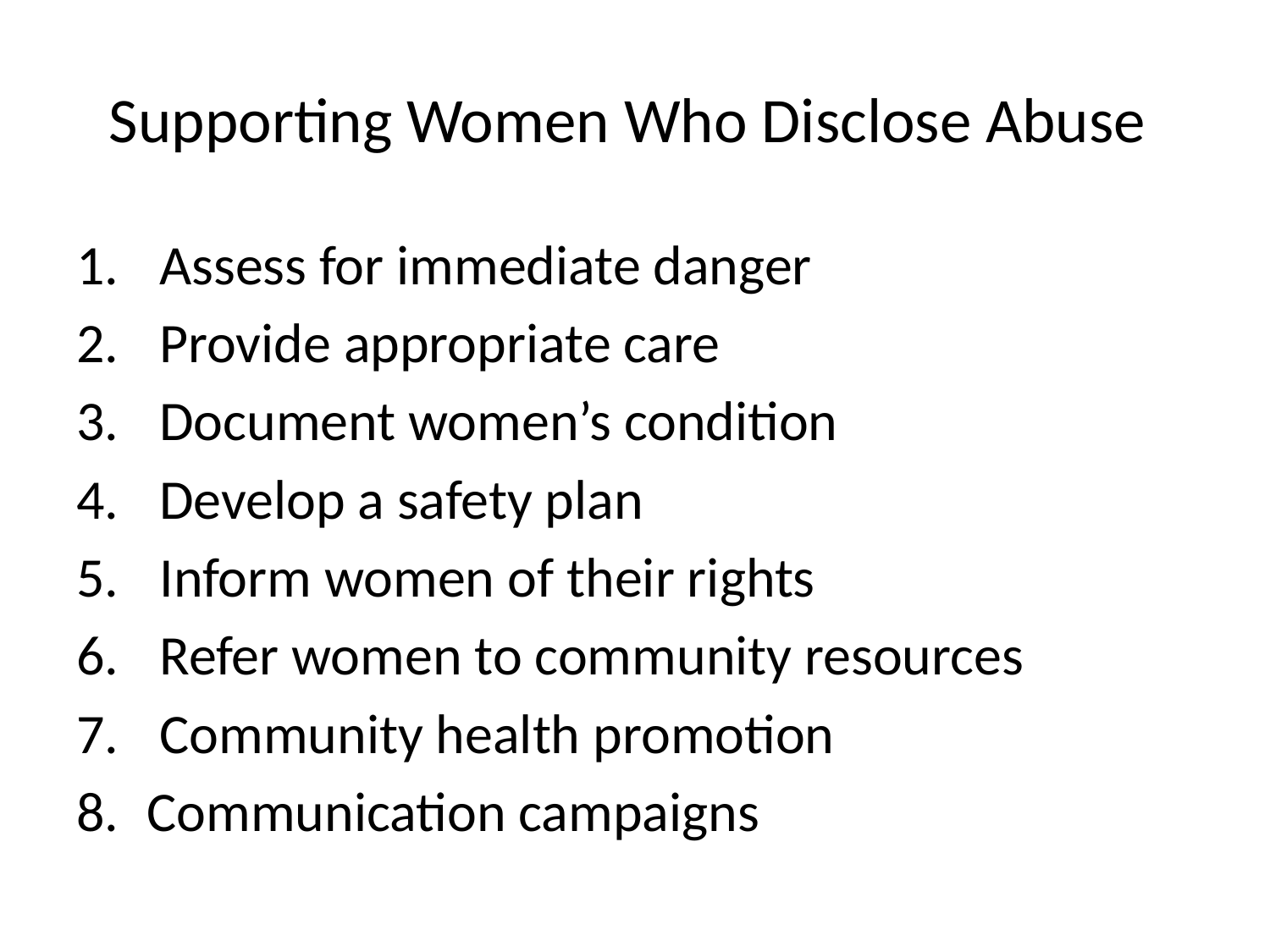

# Supporting Women Who Disclose Abuse
 Assess for immediate danger
 Provide appropriate care
 Document women’s condition
 Develop a safety plan
 Inform women of their rights
 Refer women to community resources
 Community health promotion
Communication campaigns